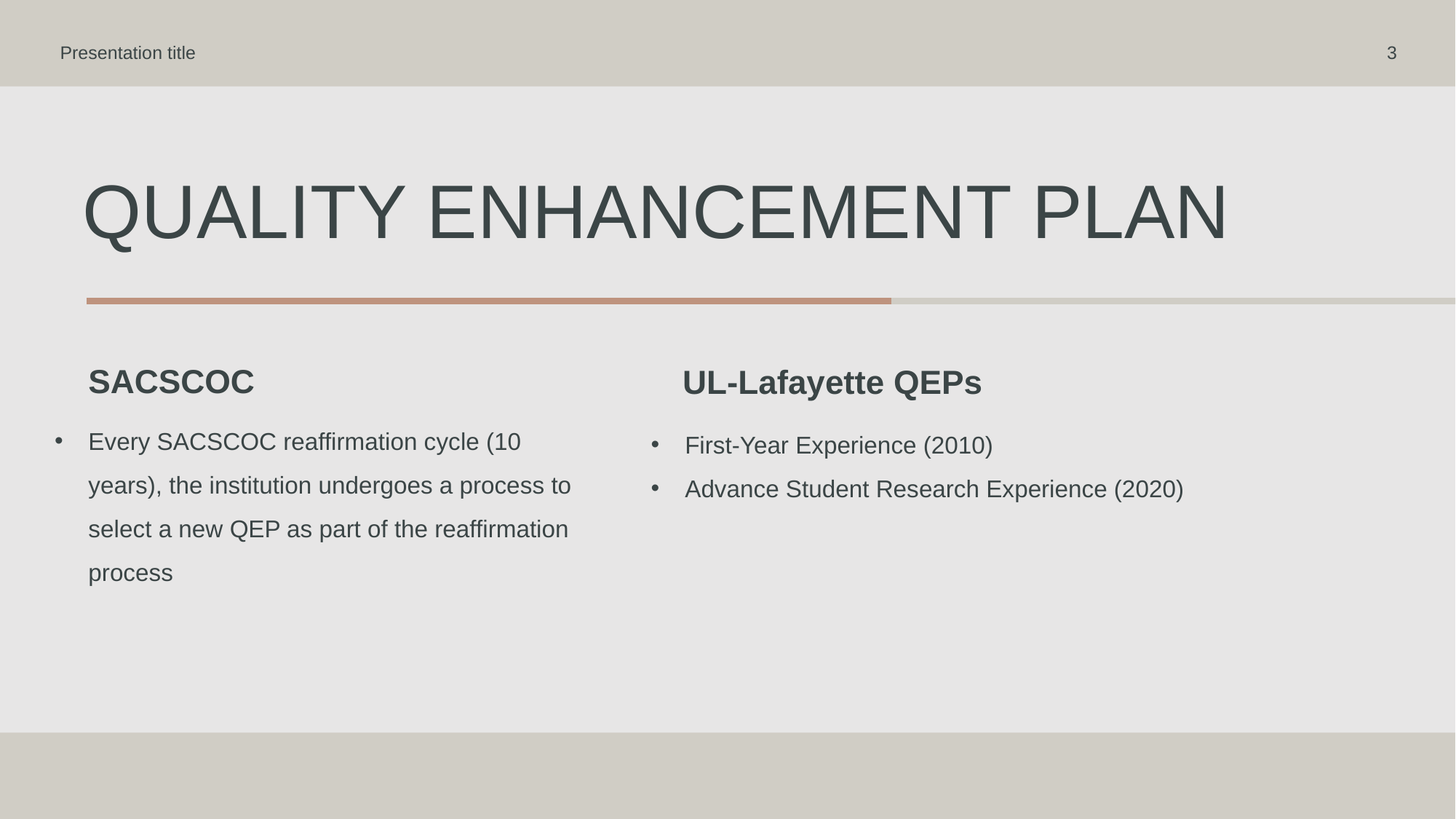

Presentation title
3
# Quality enhancement plan
SACSCOC
UL-Lafayette QEPs
Every SACSCOC reaffirmation cycle (10 years), the institution undergoes a process to select a new QEP as part of the reaffirmation process
First-Year Experience (2010)
Advance Student Research Experience (2020)